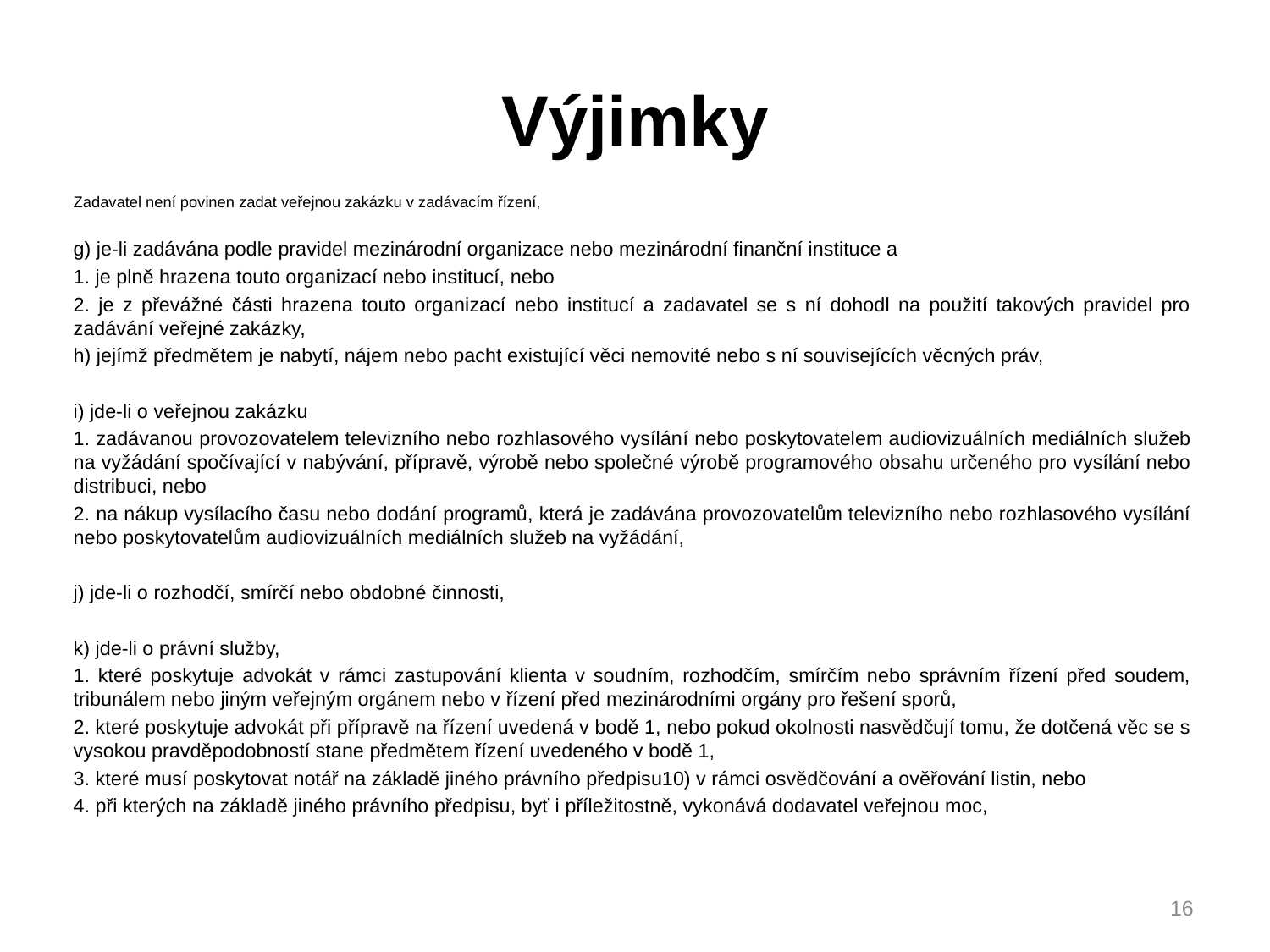

# Výjimky
Zadavatel není povinen zadat veřejnou zakázku v zadávacím řízení,

g) je-li zadávána podle pravidel mezinárodní organizace nebo mezinárodní finanční instituce a
1. je plně hrazena touto organizací nebo institucí, nebo
2. je z převážné části hrazena touto organizací nebo institucí a zadavatel se s ní dohodl na použití takových pravidel pro zadávání veřejné zakázky,
h) jejímž předmětem je nabytí, nájem nebo pacht existující věci nemovité nebo s ní souvisejících věcných práv,

i) jde-li o veřejnou zakázku
1. zadávanou provozovatelem televizního nebo rozhlasového vysílání nebo poskytovatelem audiovizuálních mediálních služeb na vyžádání spočívající v nabývání, přípravě, výrobě nebo společné výrobě programového obsahu určeného pro vysílání nebo distribuci, nebo
2. na nákup vysílacího času nebo dodání programů, která je zadávána provozovatelům televizního nebo rozhlasového vysílání nebo poskytovatelům audiovizuálních mediálních služeb na vyžádání,

j) jde-li o rozhodčí, smírčí nebo obdobné činnosti,

k) jde-li o právní služby,
1. které poskytuje advokát v rámci zastupování klienta v soudním, rozhodčím, smírčím nebo správním řízení před soudem, tribunálem nebo jiným veřejným orgánem nebo v řízení před mezinárodními orgány pro řešení sporů,
2. které poskytuje advokát při přípravě na řízení uvedená v bodě 1, nebo pokud okolnosti nasvědčují tomu, že dotčená věc se s vysokou pravděpodobností stane předmětem řízení uvedeného v bodě 1,
3. které musí poskytovat notář na základě jiného právního předpisu10) v rámci osvědčování a ověřování listin, nebo
4. při kterých na základě jiného právního předpisu, byť i příležitostně, vykonává dodavatel veřejnou moc,

16